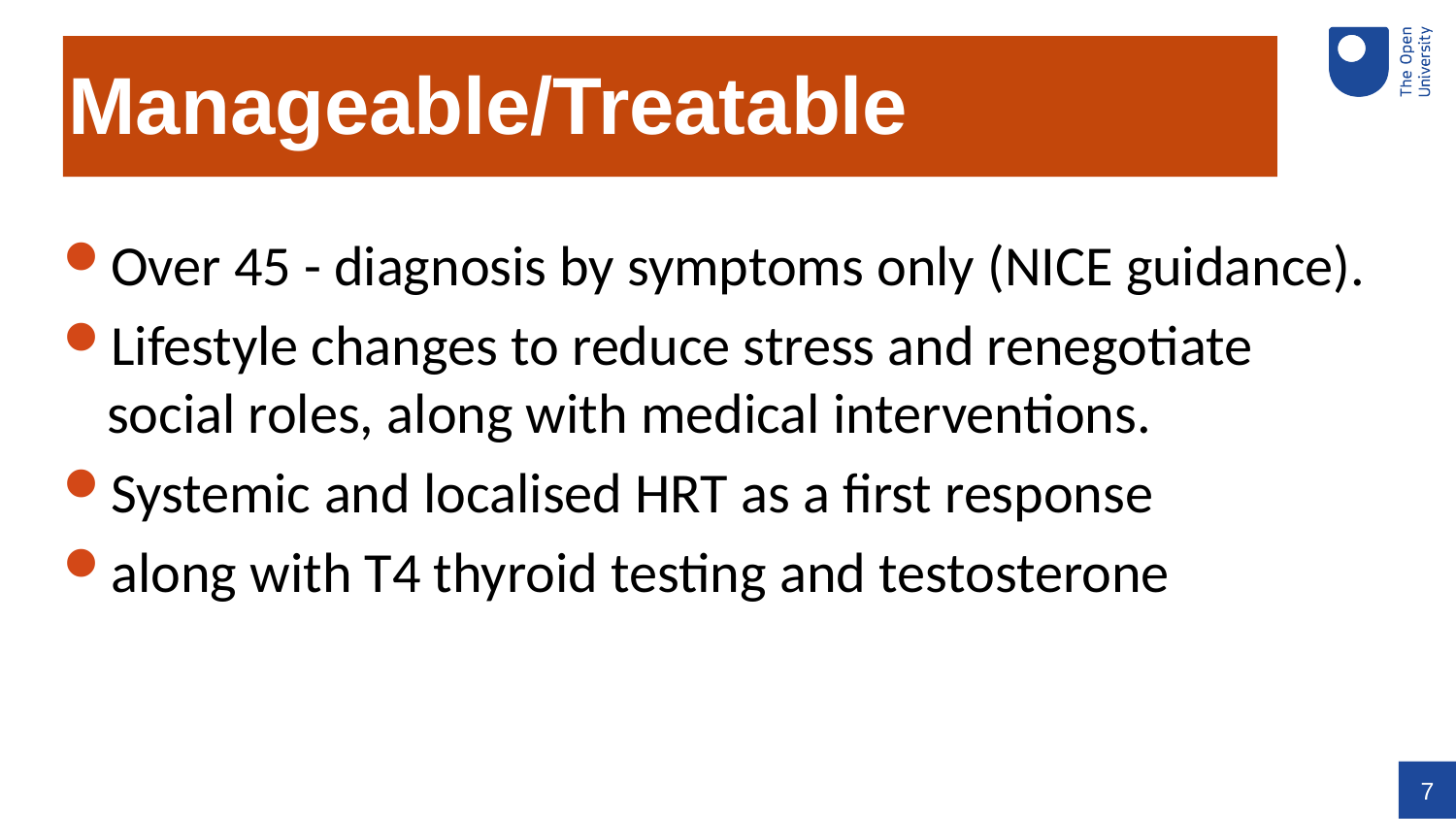

# Manageable/Treatable

Over 45 - diagnosis by symptoms only (NICE guidance).
Lifestyle changes to reduce stress and renegotiate social roles, along with medical interventions.
Systemic and localised HRT as a first response
along with T4 thyroid testing and testosterone

7